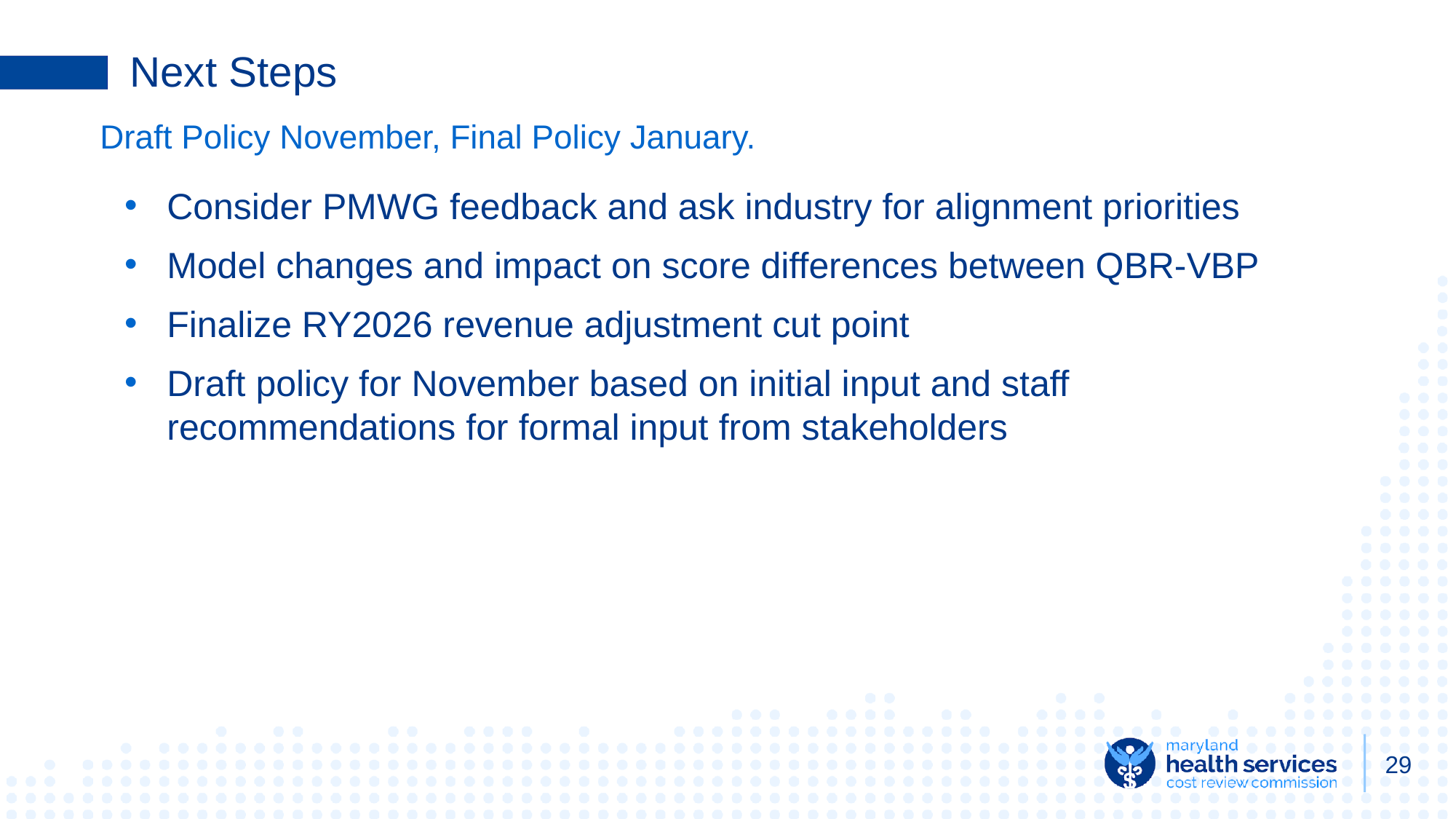

# Next Steps
Draft Policy November, Final Policy January.
Consider PMWG feedback and ask industry for alignment priorities
Model changes and impact on score differences between QBR-VBP
Finalize RY2026 revenue adjustment cut point
Draft policy for November based on initial input and staff recommendations for formal input from stakeholders
29